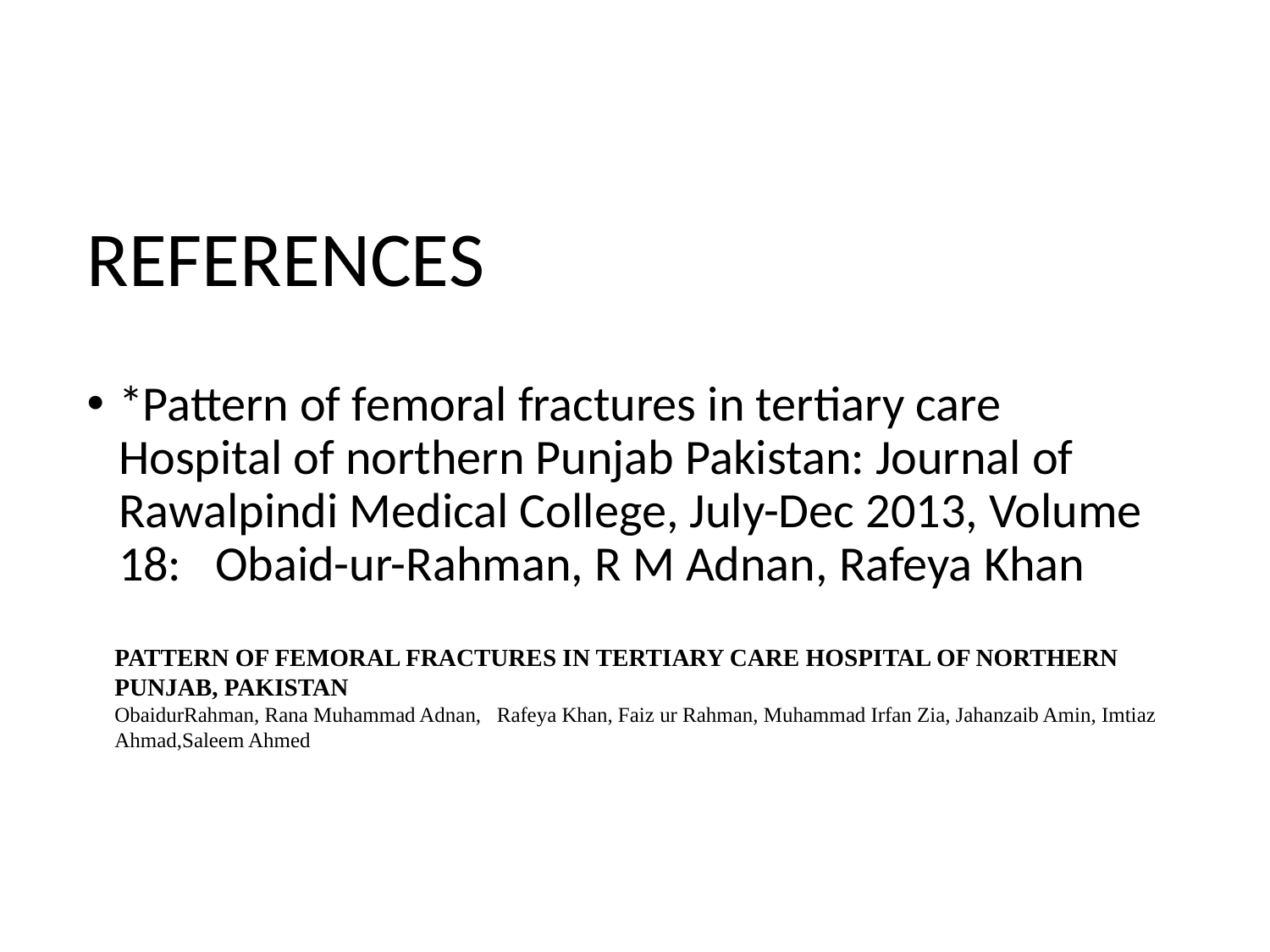

# REFERENCES
*Pattern of femoral fractures in tertiary care Hospital of northern Punjab Pakistan: Journal of Rawalpindi Medical College, July-Dec 2013, Volume 18:   Obaid-ur-Rahman, R M Adnan, Rafeya Khan
PATTERN OF FEMORAL FRACTURES IN TERTIARY CARE HOSPITAL OF NORTHERN PUNJAB, PAKISTAN
ObaidurRahman, Rana Muhammad Adnan,   Rafeya Khan, Faiz ur Rahman, Muhammad Irfan Zia, Jahanzaib Amin, Imtiaz Ahmad,Saleem Ahmed